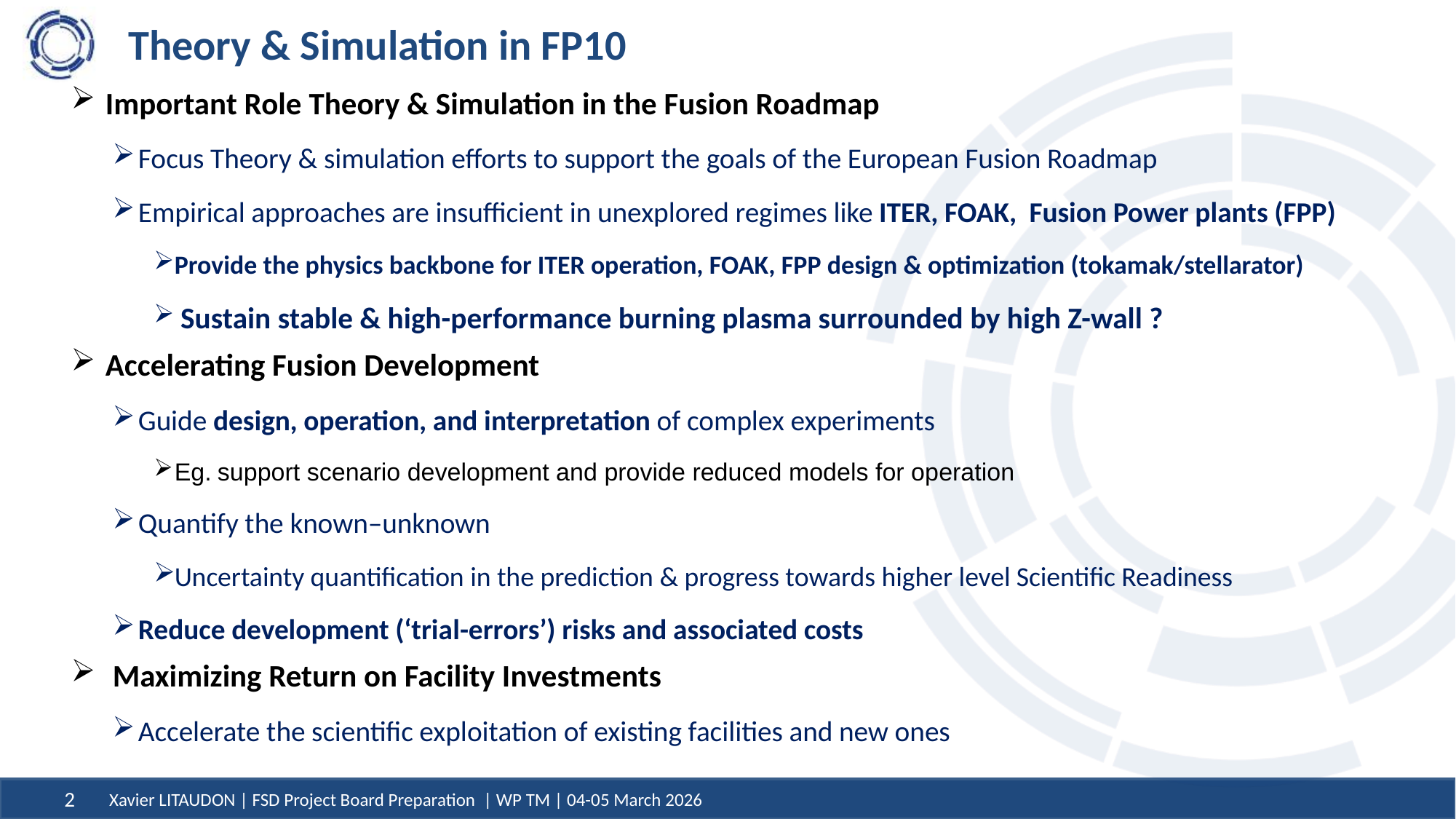

# Theory & Simulation in FP10
Important Role Theory & Simulation in the Fusion Roadmap
Focus Theory & simulation efforts to support the goals of the European Fusion Roadmap
Empirical approaches are insufficient in unexplored regimes like ITER, FOAK,  Fusion Power plants (FPP)
Provide the physics backbone for ITER operation, FOAK, FPP design & optimization (tokamak/stellarator)
 Sustain stable & high-performance burning plasma surrounded by high Z-wall ?
Accelerating Fusion Development
Guide design, operation, and interpretation of complex experiments
Eg. support scenario development and provide reduced models for operation
Quantify the known–unknown
Uncertainty quantification in the prediction & progress towards higher level Scientific Readiness
Reduce development (‘trial-errors’) risks and associated costs
 Maximizing Return on Facility Investments
Accelerate the scientific exploitation of existing facilities and new ones

Xavier LITAUDON | FSD Project Board Preparation  | WP TM | 04-05 March 2026
2